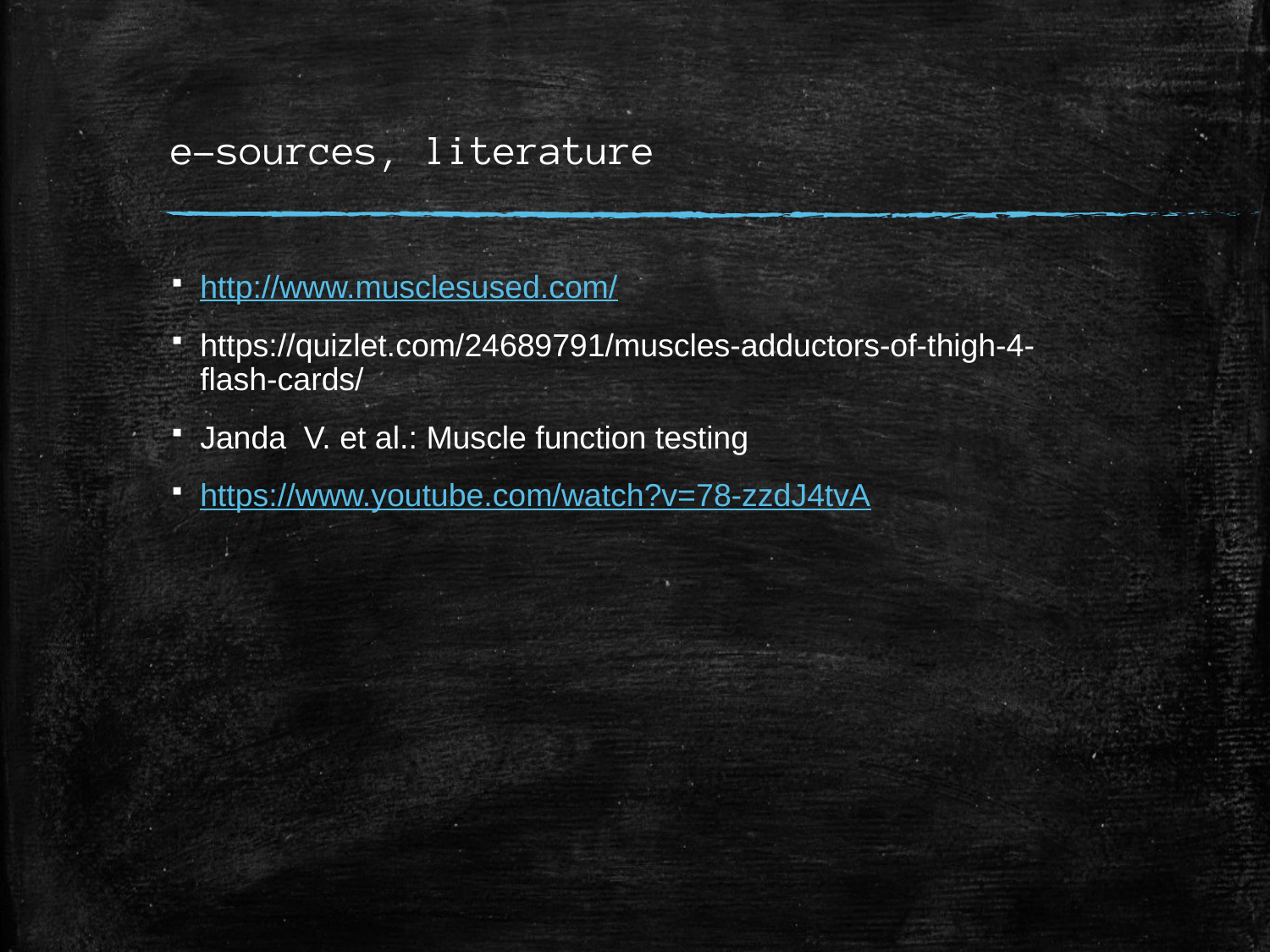

# e-sources, literature
http://www.musclesused.com/
https://quizlet.com/24689791/muscles-adductors-of-thigh-4-flash-cards/
Janda  V. et al.: Muscle function testing
https://www.youtube.com/watch?v=78-zzdJ4tvA